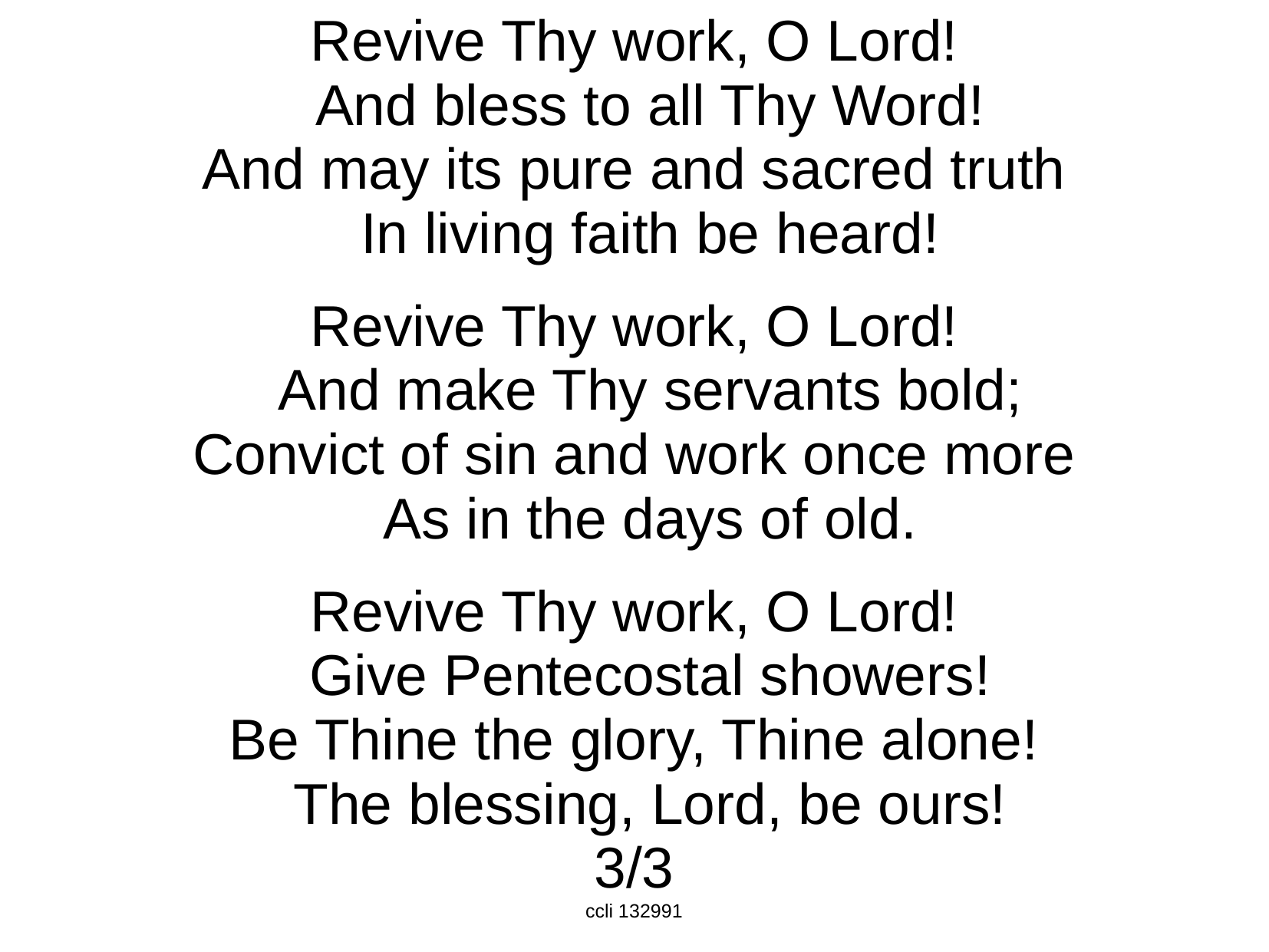

Revive Thy work, O Lord!
  And bless to all Thy Word!
And may its pure and sacred truth
  In living faith be heard!

Revive Thy work, O Lord!
  And make Thy servants bold;
Convict of sin and work once more
  As in the days of old.

Revive Thy work, O Lord!
  Give Pentecostal showers!
Be Thine the glory, Thine alone!
  The blessing, Lord, be ours!
3/3
ccli 132991